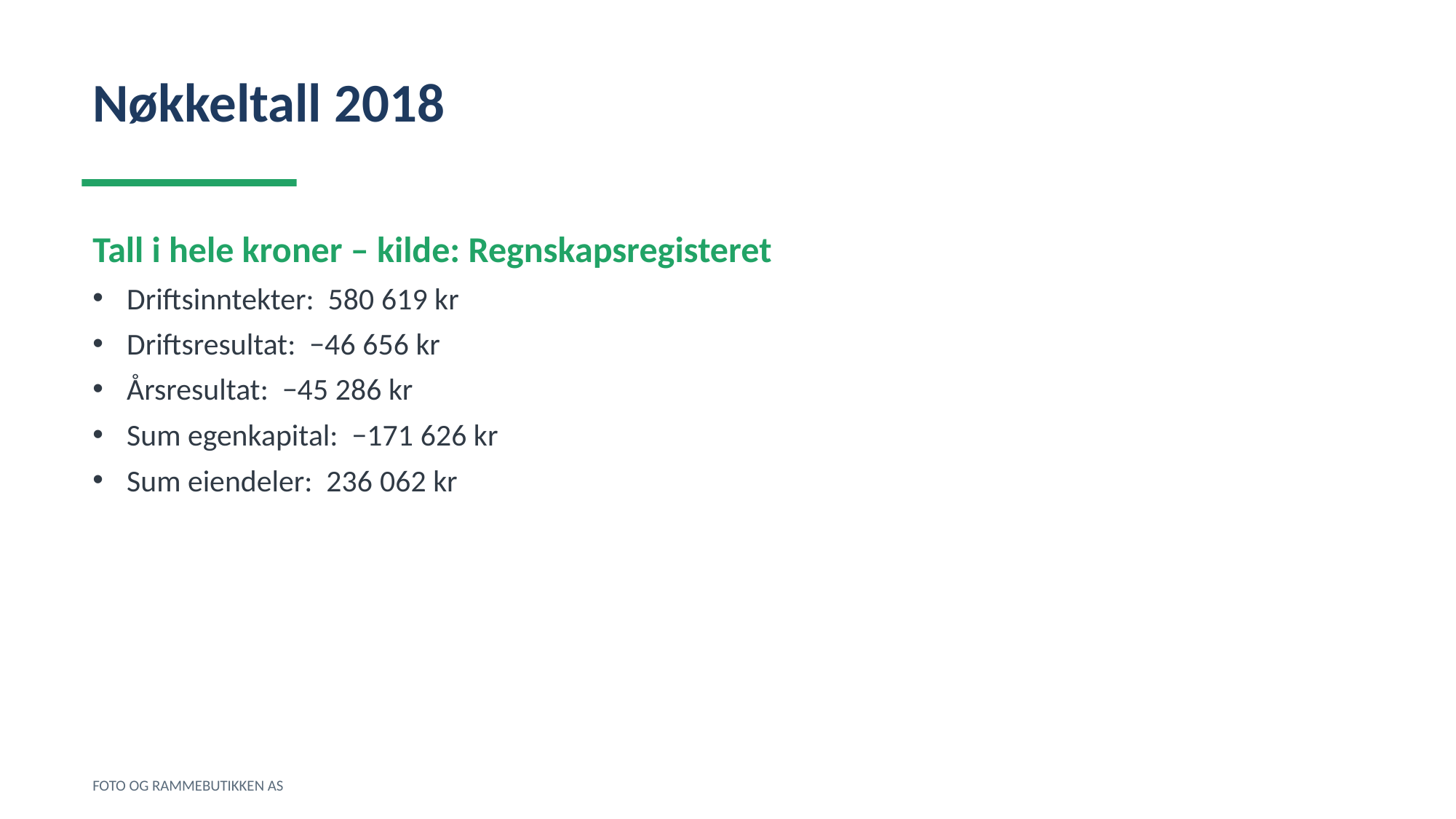

Nøkkeltall 2018

Tall i hele kroner – kilde: Regnskapsregisteret
Driftsinntekter:  580 619 kr
Driftsresultat:  −46 656 kr
Årsresultat:  −45 286 kr
Sum egenkapital:  −171 626 kr
Sum eiendeler:  236 062 kr
FOTO OG RAMMEBUTIKKEN AS